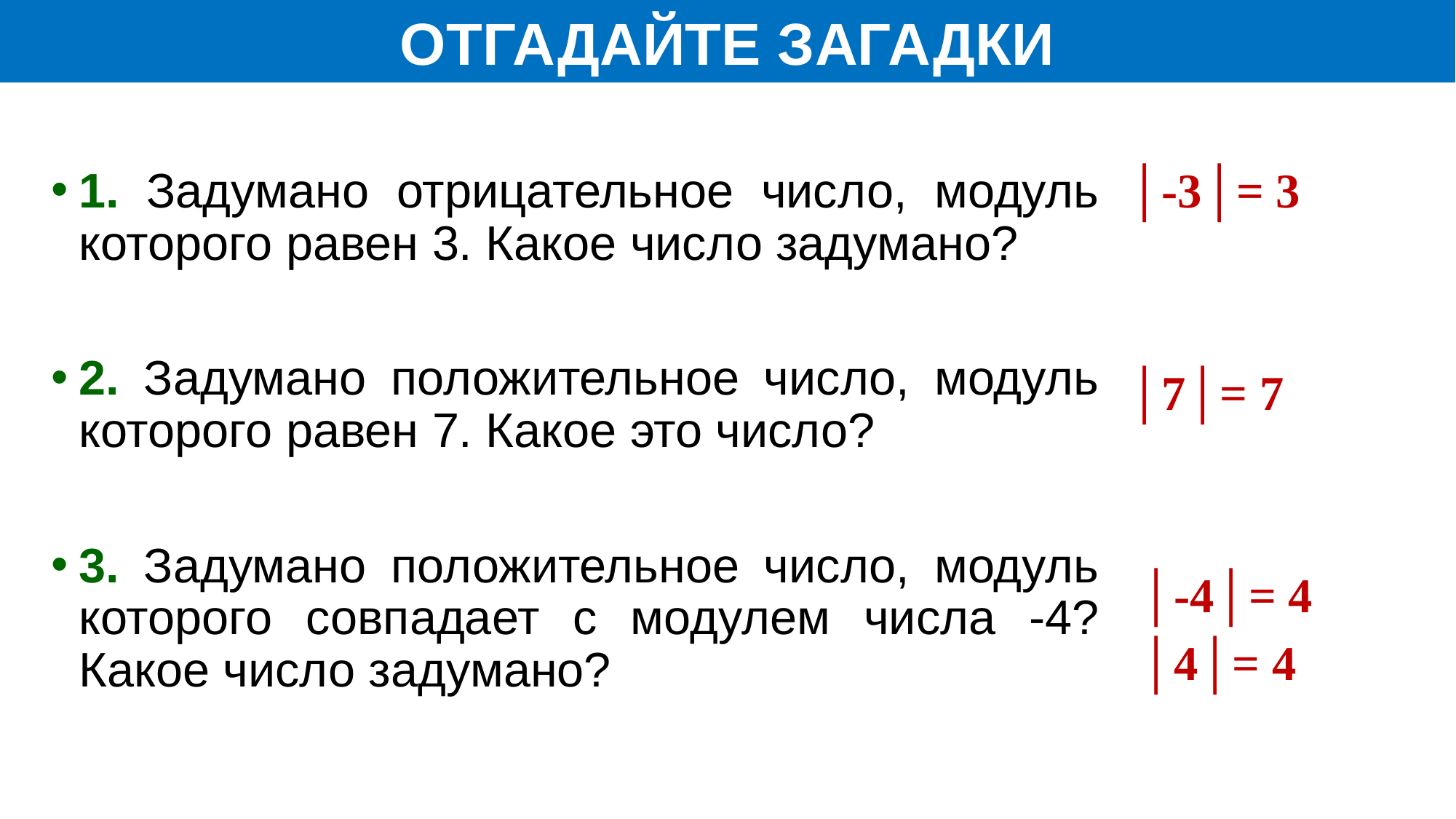

ОТГАДАЙТЕ ЗАГАДКИ
1. Задумано отрицательное число, модуль которого равен 3. Какое число задумано?

2. Задумано положительное число, модуль которого равен 7. Какое это число?

3. Задумано положительное число, модуль которого совпадает с модулем числа -4? Какое число задумано?
  │-3│= 3

  │7│= 7

   │-4│= 4
   │4│= 4